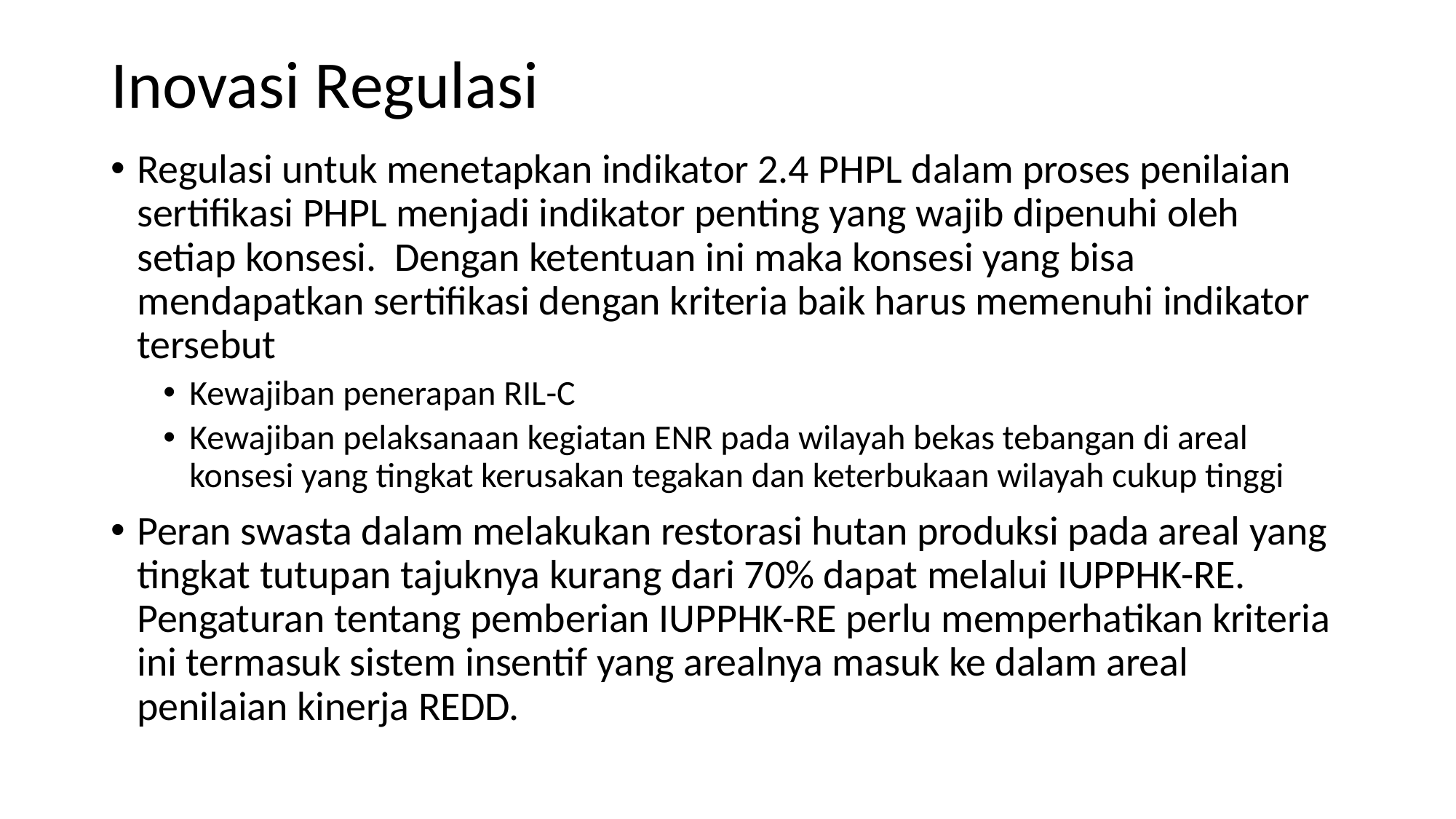

# Inovasi Regulasi
Regulasi untuk menetapkan indikator 2.4 PHPL dalam proses penilaian sertifikasi PHPL menjadi indikator penting yang wajib dipenuhi oleh setiap konsesi.  Dengan ketentuan ini maka konsesi yang bisa mendapatkan sertifikasi dengan kriteria baik harus memenuhi indikator tersebut
Kewajiban penerapan RIL-C
Kewajiban pelaksanaan kegiatan ENR pada wilayah bekas tebangan di areal konsesi yang tingkat kerusakan tegakan dan keterbukaan wilayah cukup tinggi
Peran swasta dalam melakukan restorasi hutan produksi pada areal yang tingkat tutupan tajuknya kurang dari 70% dapat melalui IUPPHK-RE.  Pengaturan tentang pemberian IUPPHK-RE perlu memperhatikan kriteria ini termasuk sistem insentif yang arealnya masuk ke dalam areal penilaian kinerja REDD.